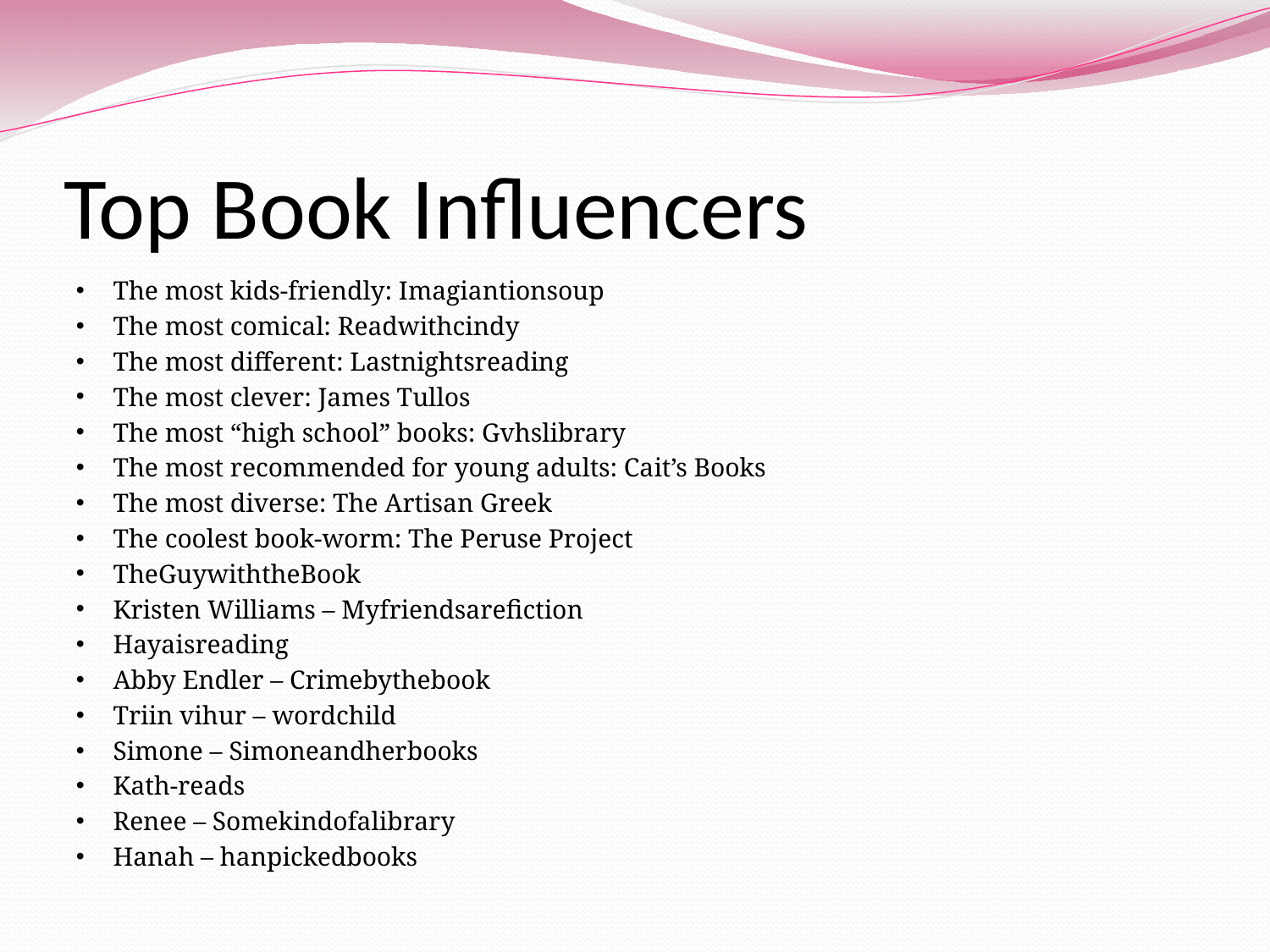

# Top Book Influencers
The most kids-friendly: Imagiantionsoup
The most comical: Readwithcindy
The most different: Lastnightsreading
The most clever: James Tullos
The most “high school” books: Gvhslibrary
The most recommended for young adults: Cait’s Books
The most diverse: The Artisan Greek
The coolest book-worm: The Peruse Project
TheGuywiththeBook
Kristen Williams – Myfriendsarefiction
Hayaisreading
Abby Endler – Crimebythebook
Triin vihur – wordchild
Simone – Simoneandherbooks
Kath-reads
Renee – Somekindofalibrary
Hanah – hanpickedbooks